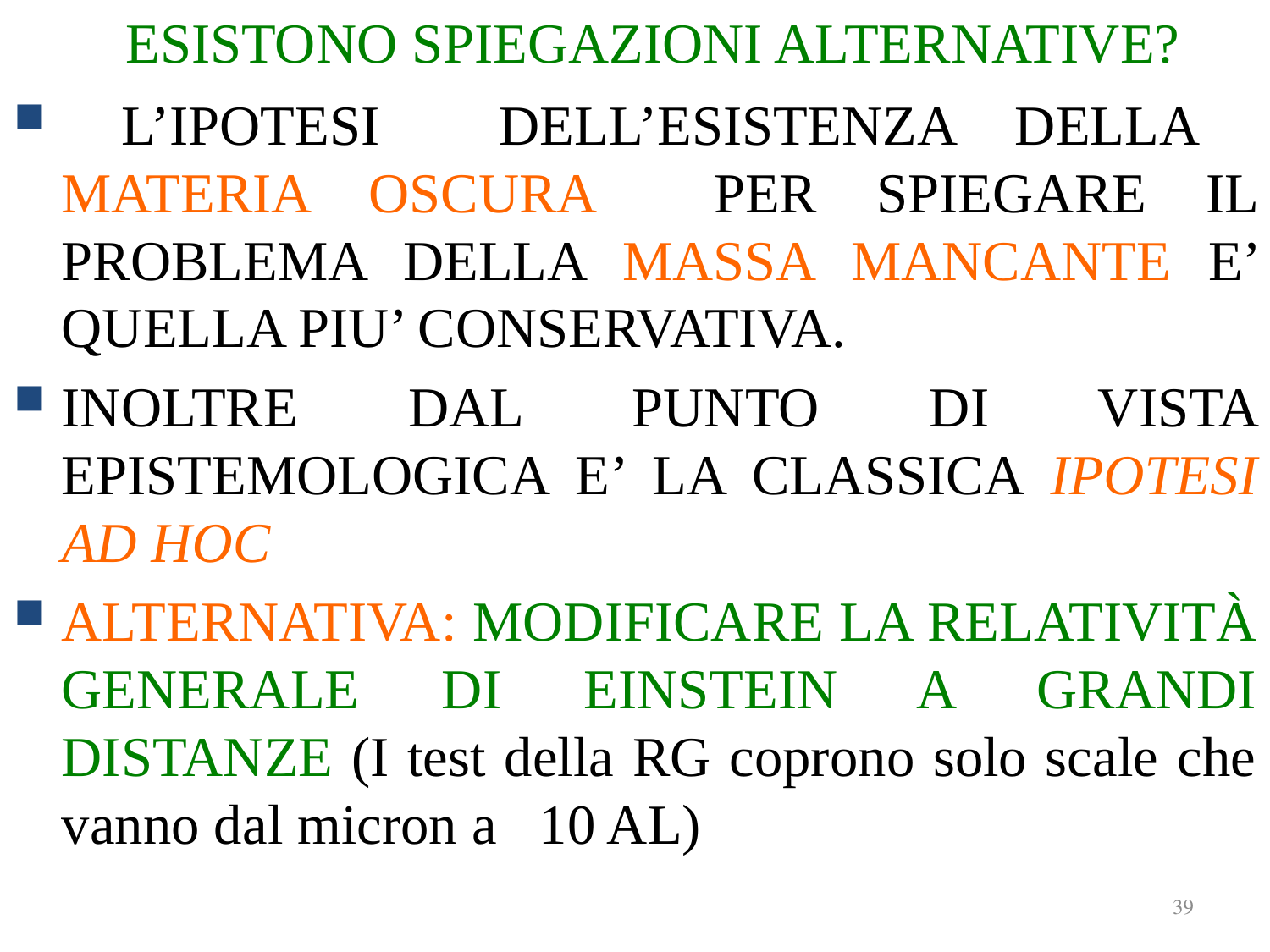

ESISTONO SPIEGAZIONI ALTERNATIVE?
 L’IPOTESI  DELL’ESISTENZA DELLA  MATERIA OSCURA  PER SPIEGARE IL PROBLEMA DELLA MASSA MANCANTE E’ QUELLA PIU’ CONSERVATIVA.
INOLTRE DAL PUNTO DI VISTA EPISTEMOLOGICA E’ LA CLASSICA IPOTESI AD HOC
ALTERNATIVA: MODIFICARE LA RELATIVITÀ GENERALE DI EINSTEIN A GRANDI DISTANZE (I test della RG coprono solo scale che vanno dal micron a   10 AL)
39